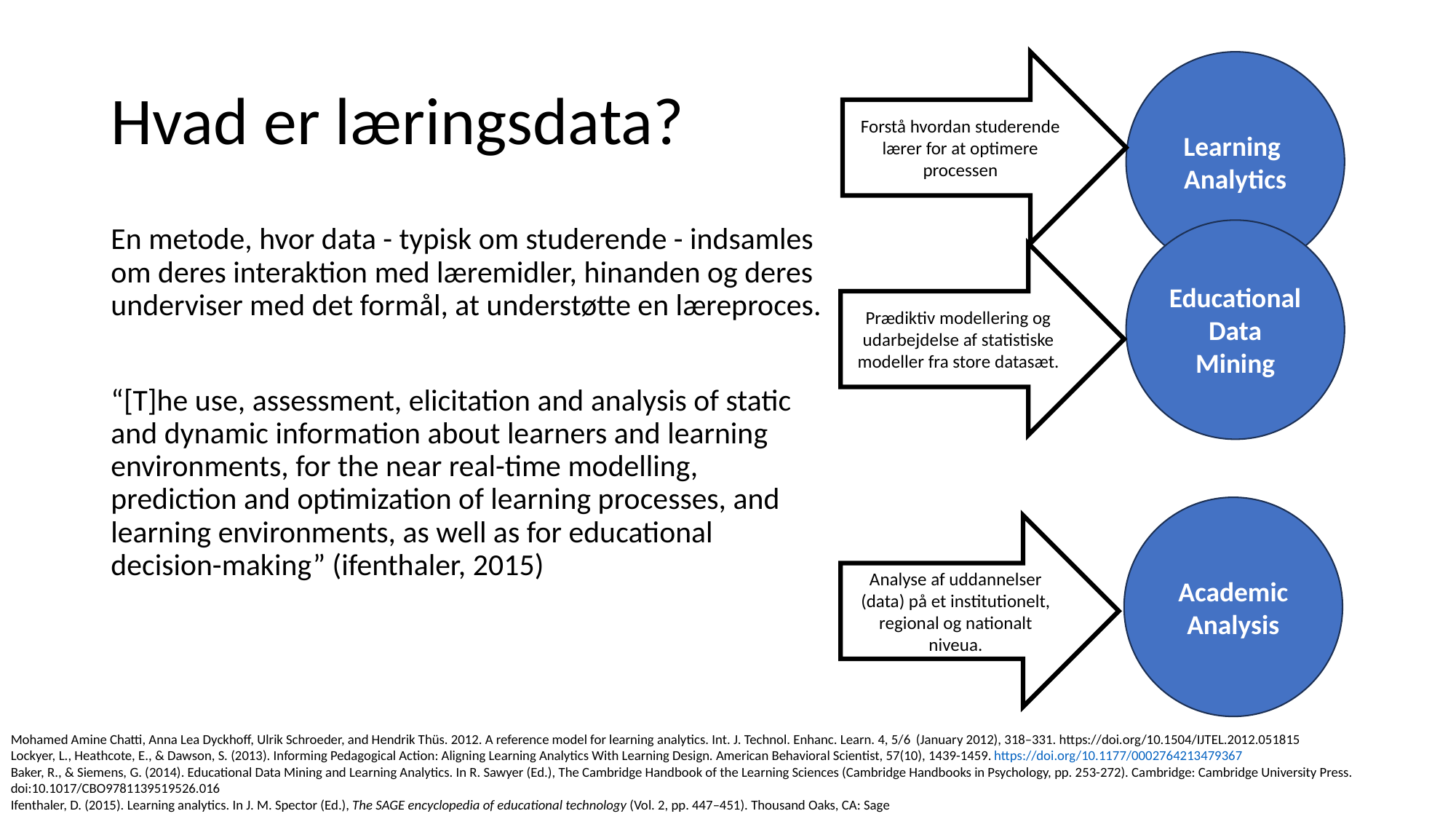

# Hvad er læringsdata?
Forstå hvordan studerende lærer for at optimere processen
Learning
Analytics
En metode, hvor data - typisk om studerende - indsamles om deres interaktion med læremidler, hinanden og deres underviser med det formål, at understøtte en læreproces.

“[T]he use, assessment, elicitation and analysis of static and dynamic information about learners and learning environments, for the near real-time modelling, prediction and optimization of learning processes, and learning environments, as well as for educational decision-making” (ifenthaler, 2015)
Educational
Data
Mining
Prædiktiv modellering og udarbejdelse af statistiske modeller fra store datasæt.
Academic
Analysis
Analyse af uddannelser (data) på et institutionelt, regional og nationalt niveua.
Mohamed Amine Chatti, Anna Lea Dyckhoff, Ulrik Schroeder, and Hendrik Thüs. 2012. A reference model for learning analytics. Int. J. Technol. Enhanc. Learn. 4, 5/6  (January 2012), 318–331. https://doi.org/10.1504/IJTEL.2012.051815
Lockyer, L., Heathcote, E., & Dawson, S. (2013). Informing Pedagogical Action: Aligning Learning Analytics With Learning Design. American Behavioral Scientist, 57(10), 1439-1459. https://doi.org/10.1177/0002764213479367
Baker, R., & Siemens, G. (2014). Educational Data Mining and Learning Analytics. In R. Sawyer (Ed.), The Cambridge Handbook of the Learning Sciences (Cambridge Handbooks in Psychology, pp. 253-272). Cambridge: Cambridge University Press. doi:10.1017/CBO9781139519526.016
Ifenthaler, D. (2015). Learning analytics. In J. M. Spector (Ed.), The SAGE encyclopedia of educational technology (Vol. 2, pp. 447–451). Thousand Oaks, CA: Sage